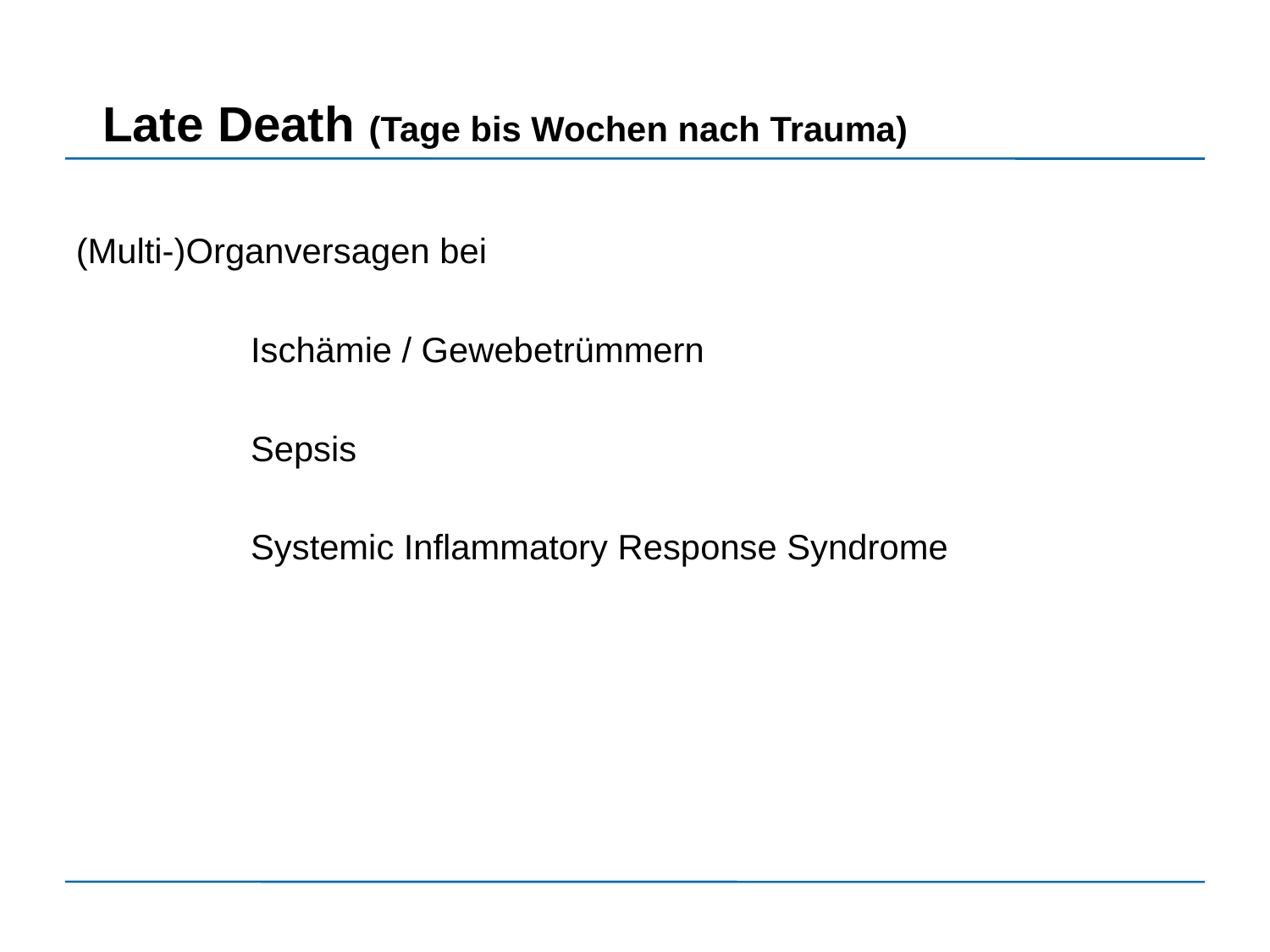

Late Death (Tage bis Wochen nach Trauma)
(Multi-)Organversagen bei

		Ischämie / Gewebetrümmern

		Sepsis

		Systemic Inflammatory Response Syndrome